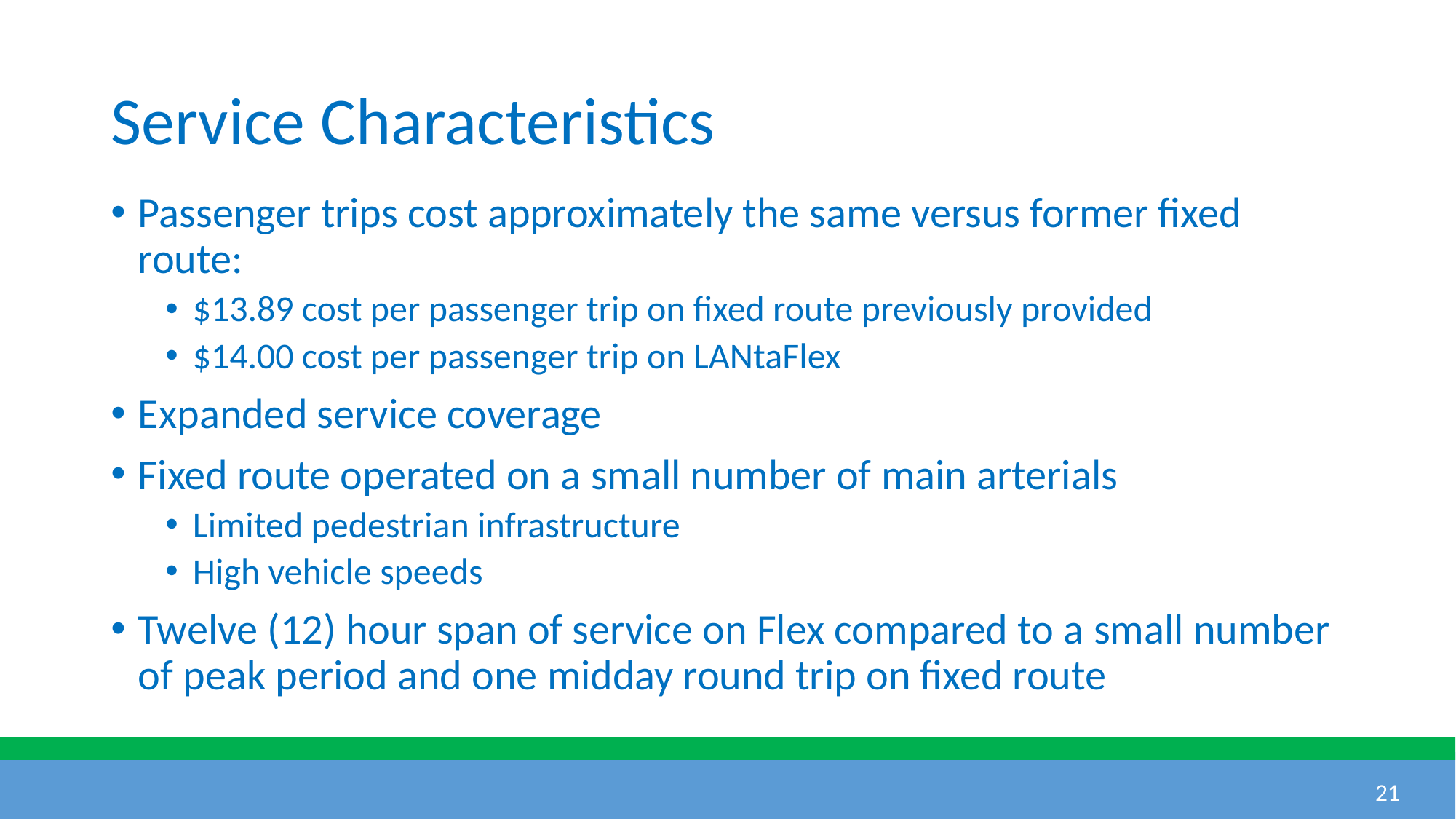

# Service Characteristics
Passenger trips cost approximately the same versus former fixed route:
$13.89 cost per passenger trip on fixed route previously provided
$14.00 cost per passenger trip on LANtaFlex
Expanded service coverage
Fixed route operated on a small number of main arterials
Limited pedestrian infrastructure
High vehicle speeds
Twelve (12) hour span of service on Flex compared to a small number of peak period and one midday round trip on fixed route